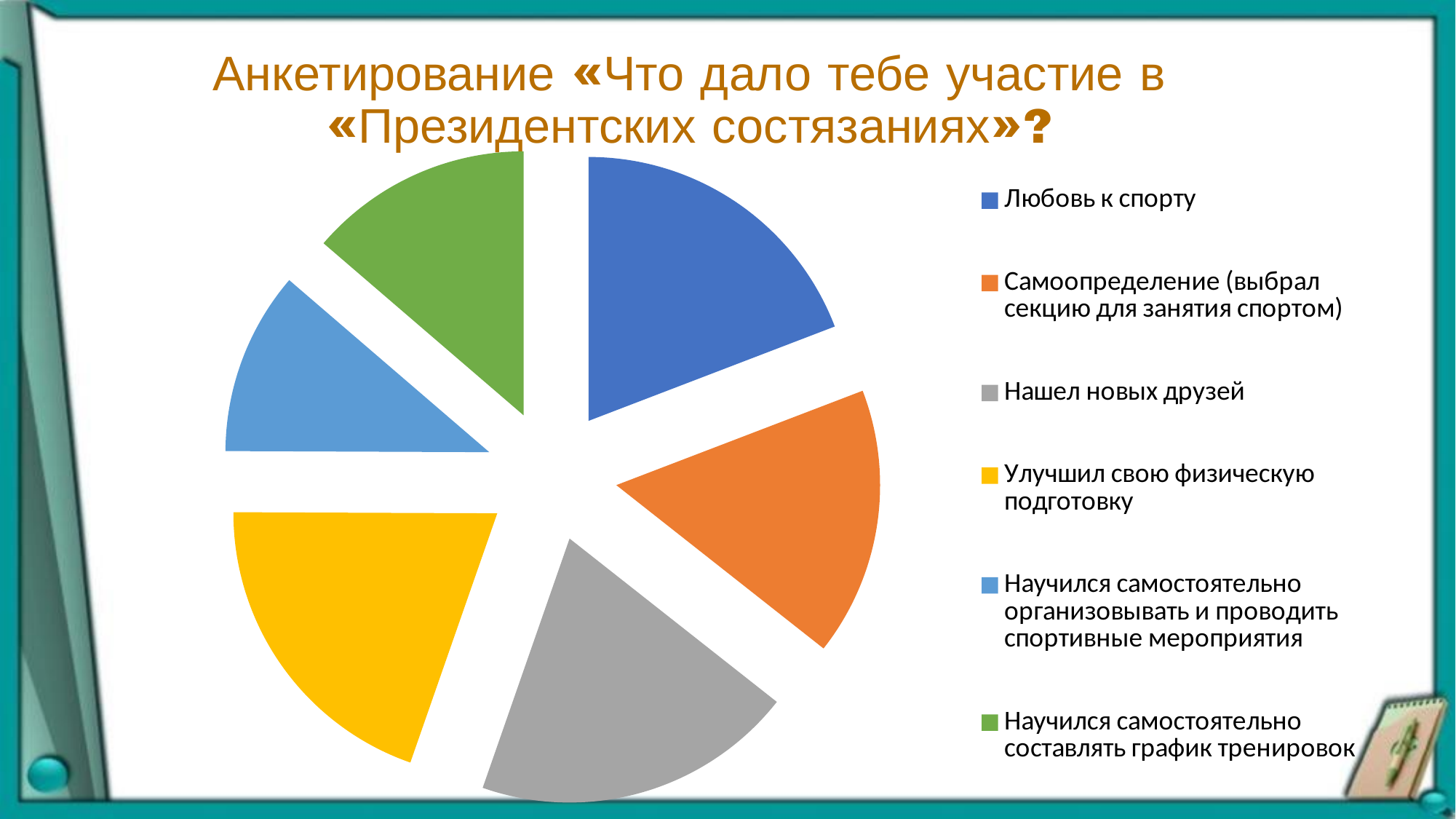

# Анкетирование «Что дало тебе участие в «Президентских состязаниях»?

### Chart

| Category | Продажи |
|---|---|
| Любовь к спорту | 70.0 |
| Самоопределение (выбрал секцию для занятия спортом) | 60.0 |
| Нашел новых друзей | 72.0 |
| Улучшил свою физическую подготовку | 72.0 |
| Научился самостоятельно организовывать и проводить спортивные мероприятия | 41.0 |
| Научился самостоятельно составлять график тренировок | 50.0 |